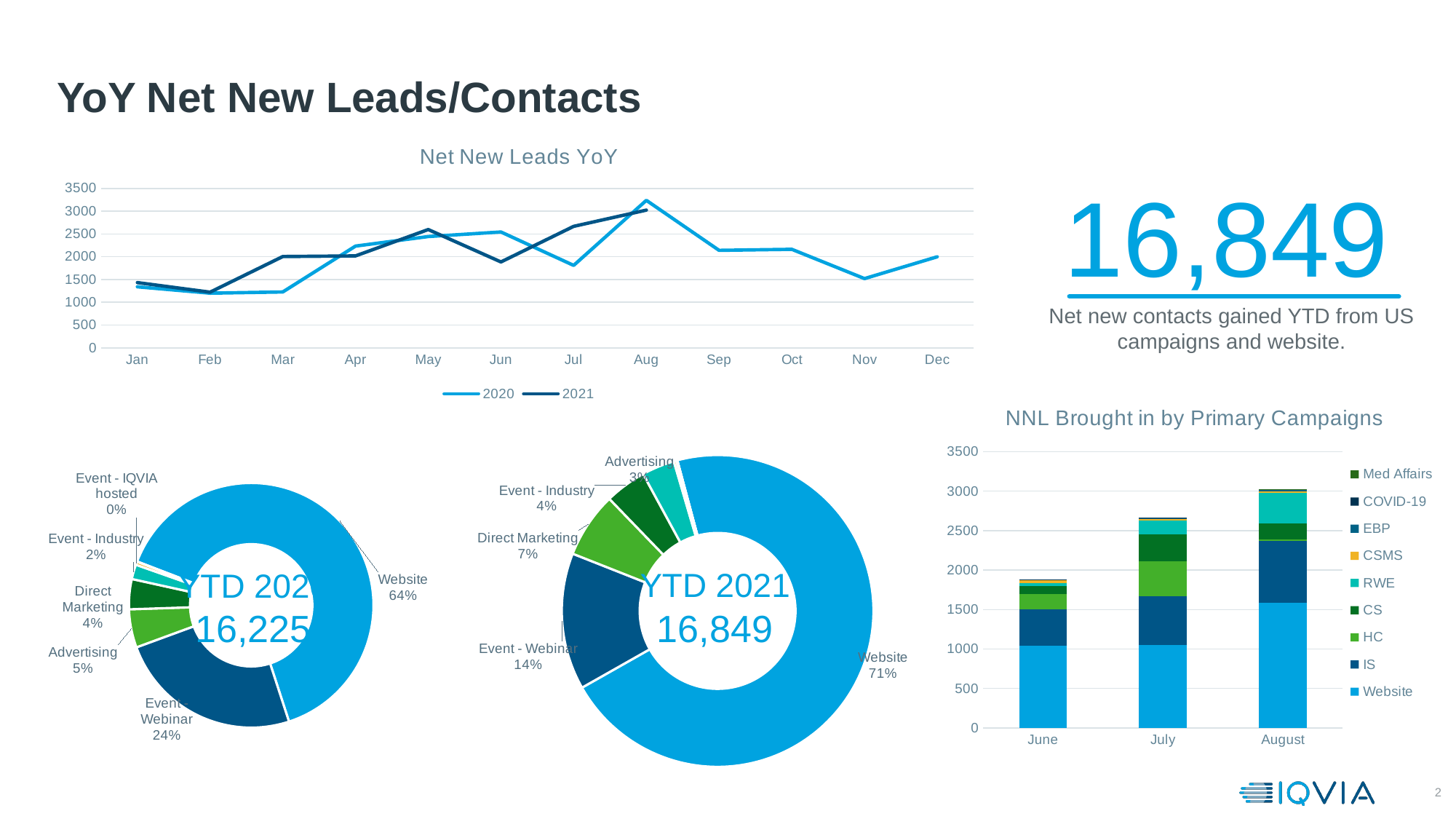

# YoY Net New Leads/Contacts

### Chart: Net New Leads YoY

| Category | 2020 | 2021 |
|---|---|---|
| Jan | 1339.0 | 1431.0 |
| Feb | 1199.0 | 1221.0 |
| Mar | 1226.0 | 2004.0 |
| Apr | 2234.0 | 2019.0 |
| May | 2443.0 | 2597.0 |
| Jun | 2543.0 | 1885.0 |
| Jul | 1810.0 | 2667.0 |
| Aug | 3238.0 | 3024.0 |
| Sep | 2140.0 | None |
| Oct | 2163.0 | None |
| Nov | 1519.0 | None |
| Dec | 1999.0 | None |
16,849
Net new contacts gained YTD from US campaigns and website.

### Chart: NNL Brought in by Primary Campaigns

| Category | Website | IS | HC | CS | RWE | CSMS | EBP | COVID-19 | Med Affairs |
|---|---|---|---|---|---|---|---|---|---|
| June | 1044.0 | 461.0 | 187.0 | 104.0 | 34.0 | 45.0 | 6.0 | 4.0 | None |
| July | 1054.0 | 611.0 | 450.0 | 342.0 | 174.0 | 18.0 | 17.0 | 1.0 | None |
| August | 1587.0 | 781.0 | 24.0 | 196.0 | 389.0 | 17.0 | 24.0 | 4.0 | 2.0 |

### Chart

| Category | Total |
|---|---|
| Website | 10410.0 |
| Event - Webinar | 3961.0 |
| Advertising | 823.0 |
| Direct Marketing | 645.0 |
| Event - Industry | 313.0 |
| Event - IQVIA hosted | 69.0 |
| Other - Specify | 4.0 |

### Chart

| Category | Total |
|---|---|
| Website | 10624.0 |
| Event - Webinar | 2122.0 |
| Direct Marketing | 1016.0 |
| Event - Industry | 643.0 |
| Advertising | 509.0 |
| Event - IQVIA hosted | 41.0 |
| Webinar | 8.0 |
| Other - Specify | 2.0 |
| Event Webinar | 2.0 |
| Third Party Provider | 1.0 |
| Internal referral | 1.0 |
YTD 2021
16,849
YTD 2020
16,225